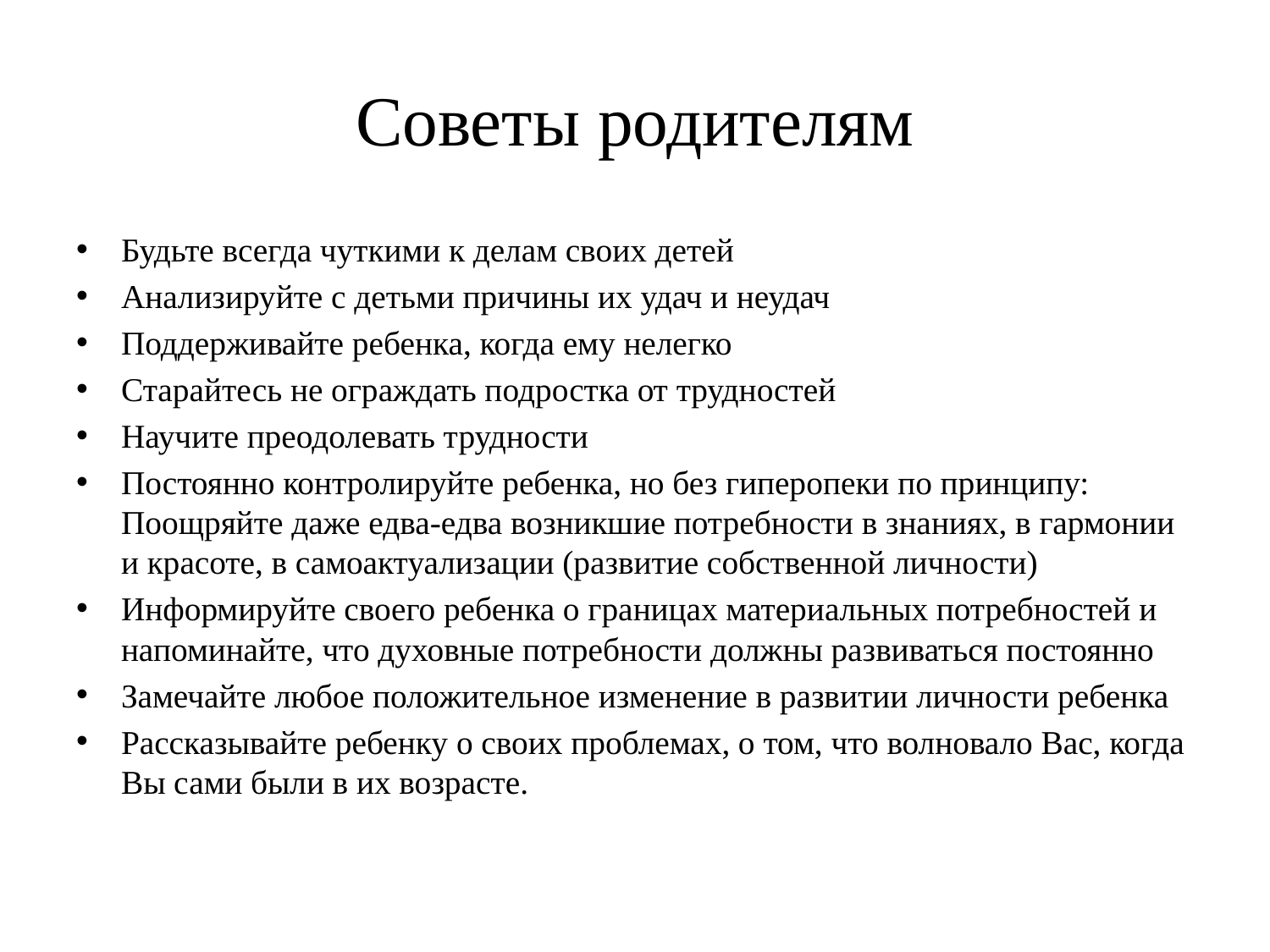

# Советы родителям
Будьте всегда чуткими к делам своих детей
Анализируйте с детьми причины их удач и неудач
Поддерживайте ребенка, когда ему нелегко
Старайтесь не ограждать подростка от трудностей
Научите преодолевать трудности
Постоянно контролируйте ребенка, но без гиперопеки по принципу: Поощряйте даже едва-едва возникшие потребности в знаниях, в гармонии и красоте, в самоактуализации (развитие собственной личности)
Информируйте своего ребенка о границах материальных потребностей и напоминайте, что духовные потребности должны развиваться постоянно
Замечайте любое положительное изменение в развитии личности ребенка
Рассказывайте ребенку о своих проблемах, о том, что волновало Вас, когда Вы сами были в их возрасте.